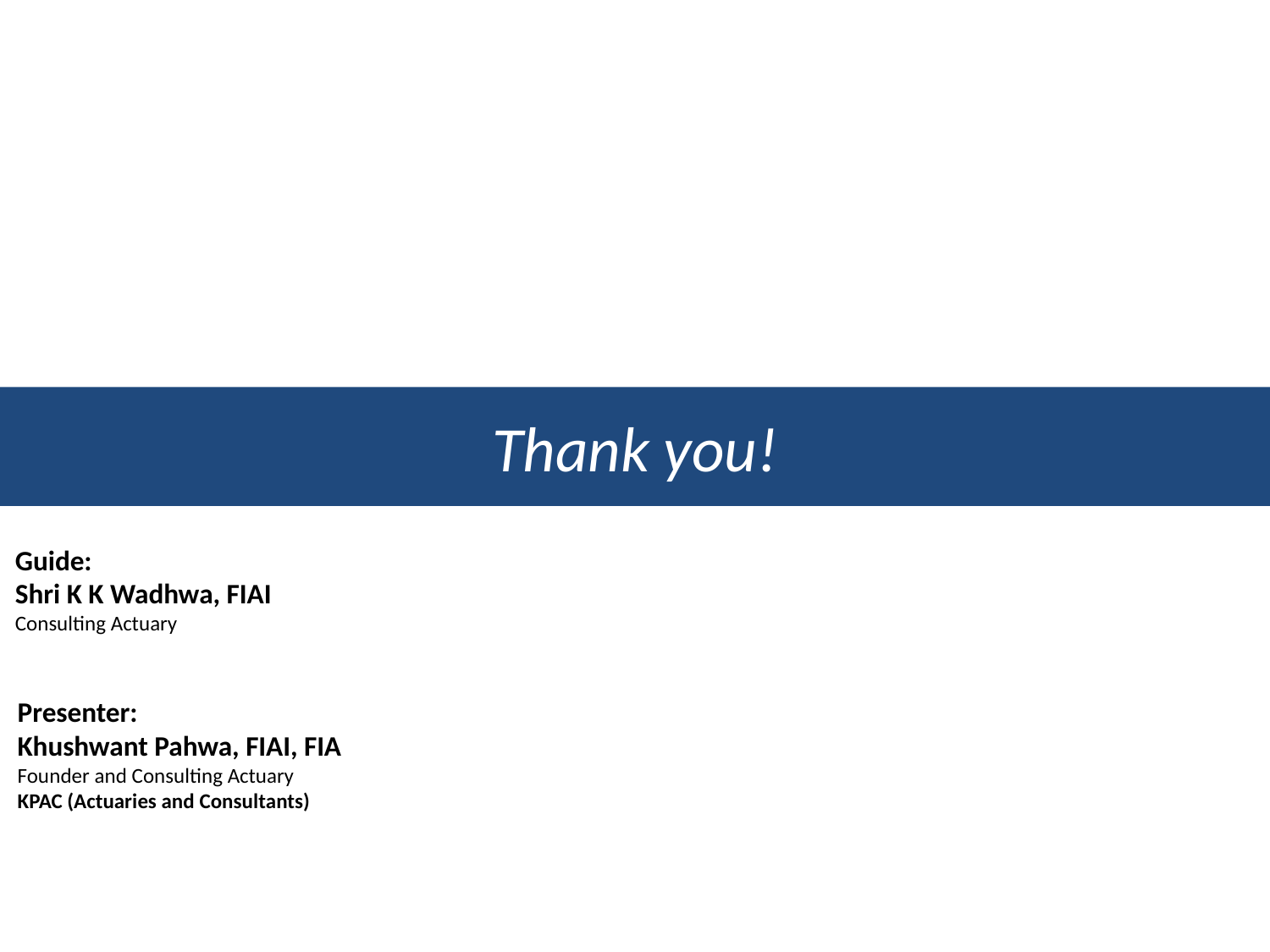

Thank you!
Guide:
Shri K K Wadhwa, FIAI
Consulting Actuary
Presenter:
Khushwant Pahwa, FIAI, FIA
Founder and Consulting Actuary
KPAC (Actuaries and Consultants)